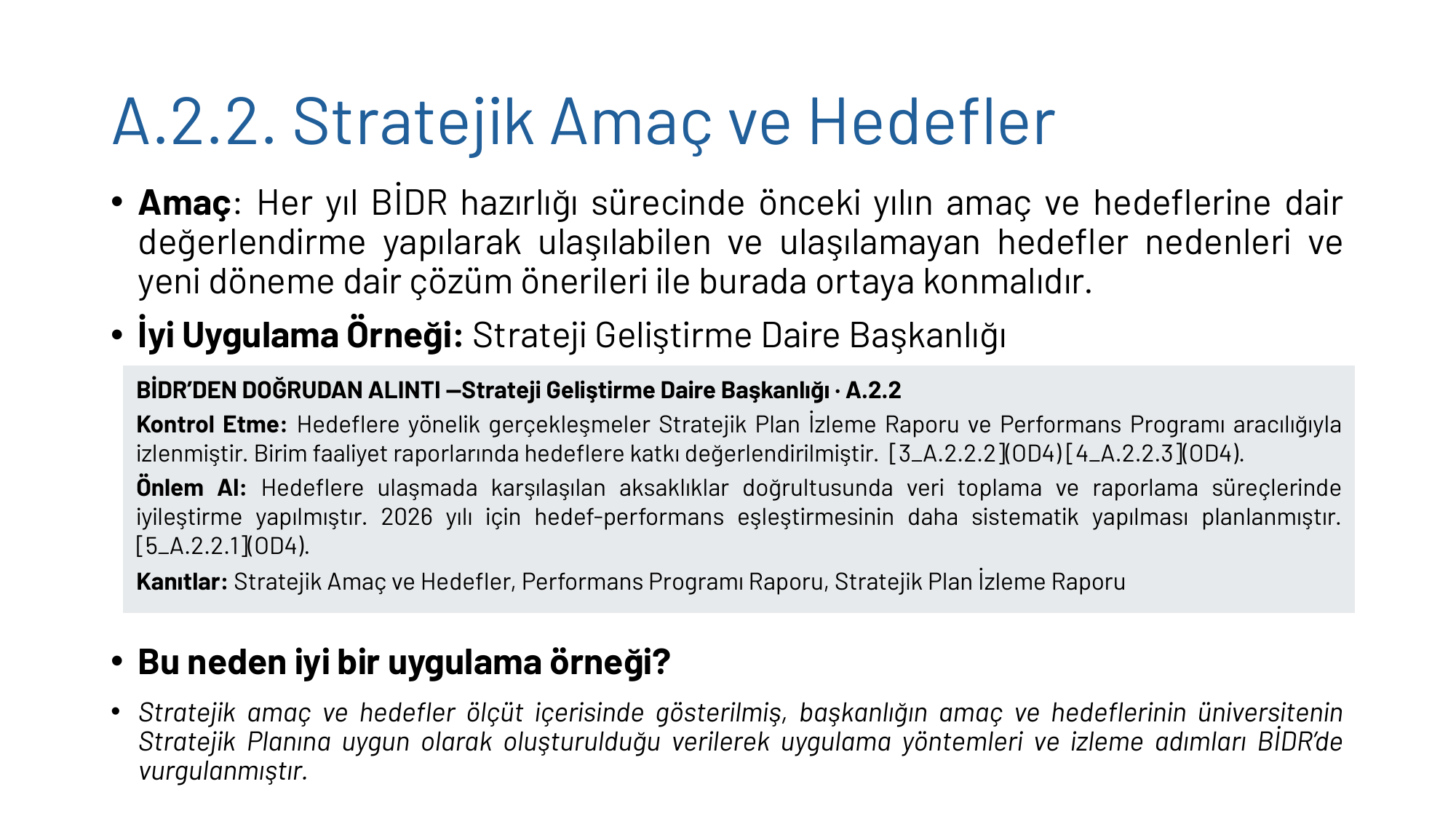

# A.2.2. Stratejik Amaç ve Hedefler
Amaç: Her yıl BİDR hazırlığı sürecinde önceki yılın amaç ve hedeflerine dair değerlendirme yapılarak ulaşılabilen ve ulaşılamayan hedefler nedenleri ve yeni döneme dair çözüm önerileri ile burada ortaya konmalıdır.
İyi Uygulama Örneği: Strateji Geliştirme Daire Başkanlığı

Bu neden iyi bir uygulama örneği?
Stratejik amaç ve hedefler ölçüt içerisinde gösterilmiş, başkanlığın amaç ve hedeflerinin üniversitenin Stratejik Planına uygun olarak oluşturulduğu verilerek uygulama yöntemleri ve izleme adımları BİDR’de vurgulanmıştır.
| BİDR’DEN DOĞRUDAN ALINTI —Strateji Geliştirme Daire Başkanlığı · A.2.2 Kontrol Etme: Hedeflere yönelik gerçekleşmeler Stratejik Plan İzleme Raporu ve Performans Programı aracılığıyla izlenmiştir. Birim faaliyet raporlarında hedeflere katkı değerlendirilmiştir.  [3\_A.2.2.2](OD4) [4\_A.2.2.3](OD4). Önlem Al: Hedeflere ulaşmada karşılaşılan aksaklıklar doğrultusunda veri toplama ve raporlama süreçlerinde iyileştirme yapılmıştır. 2026 yılı için hedef-performans eşleştirmesinin daha sistematik yapılması planlanmıştır. [5\_A.2.2.1](OD4).  Kanıtlar: Stratejik Amaç ve Hedefler, Performans Programı Raporu, Stratejik Plan İzleme Raporu |
| --- |